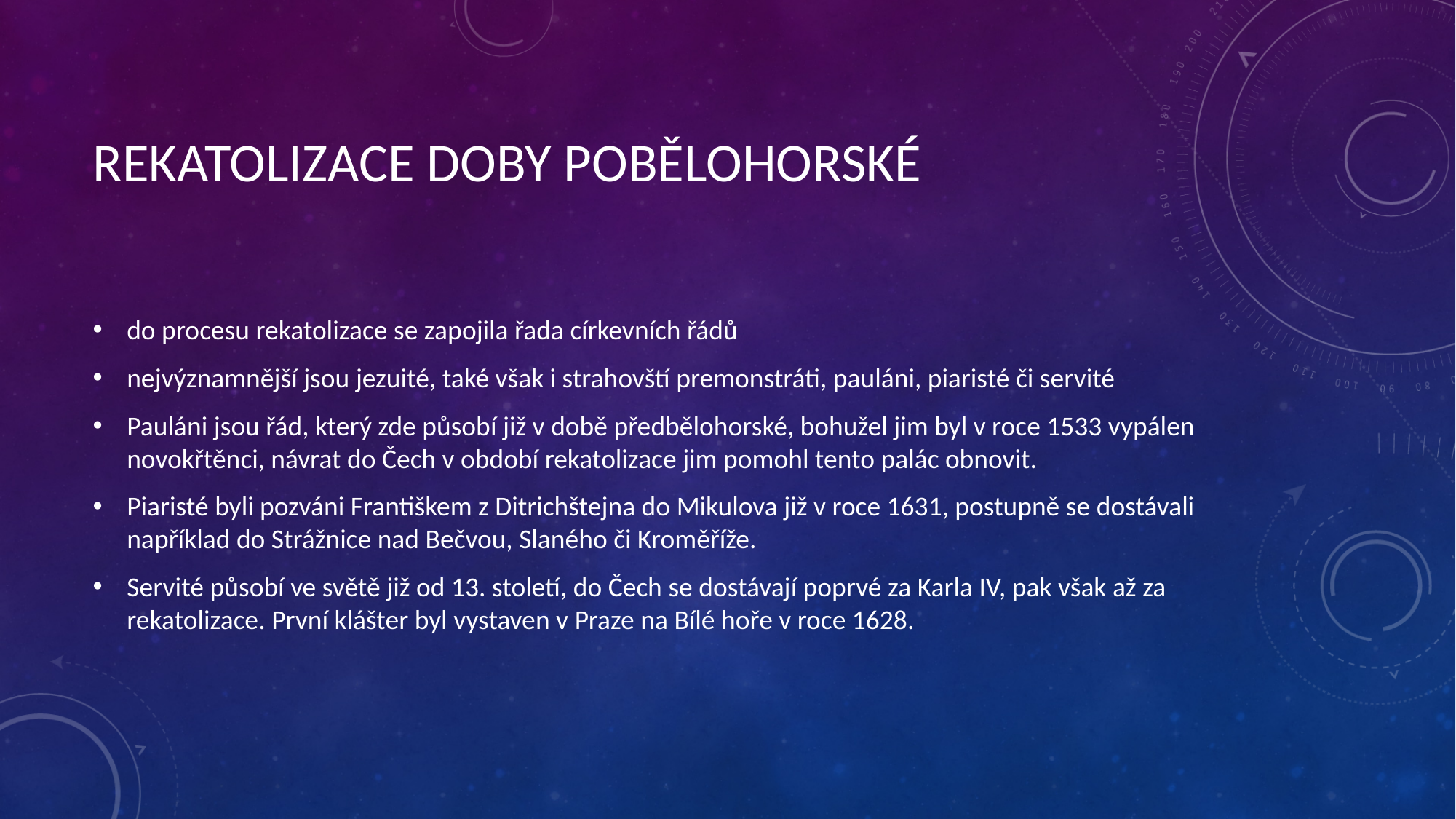

# rekatolizace doby pobělohorské
do procesu rekatolizace se zapojila řada církevních řádů
nejvýznamnější jsou jezuité, také však i strahovští premonstráti, pauláni, piaristé či servité
Pauláni jsou řád, který zde působí již v době předbělohorské, bohužel jim byl v roce 1533 vypálen novokřtěnci, návrat do Čech v období rekatolizace jim pomohl tento palác obnovit.
Piaristé byli pozváni Františkem z Ditrichštejna do Mikulova již v roce 1631, postupně se dostávali například do Strážnice nad Bečvou, Slaného či Kroměříže.
Servité působí ve světě již od 13. století, do Čech se dostávají poprvé za Karla IV, pak však až za rekatolizace. První klášter byl vystaven v Praze na Bílé hoře v roce 1628.